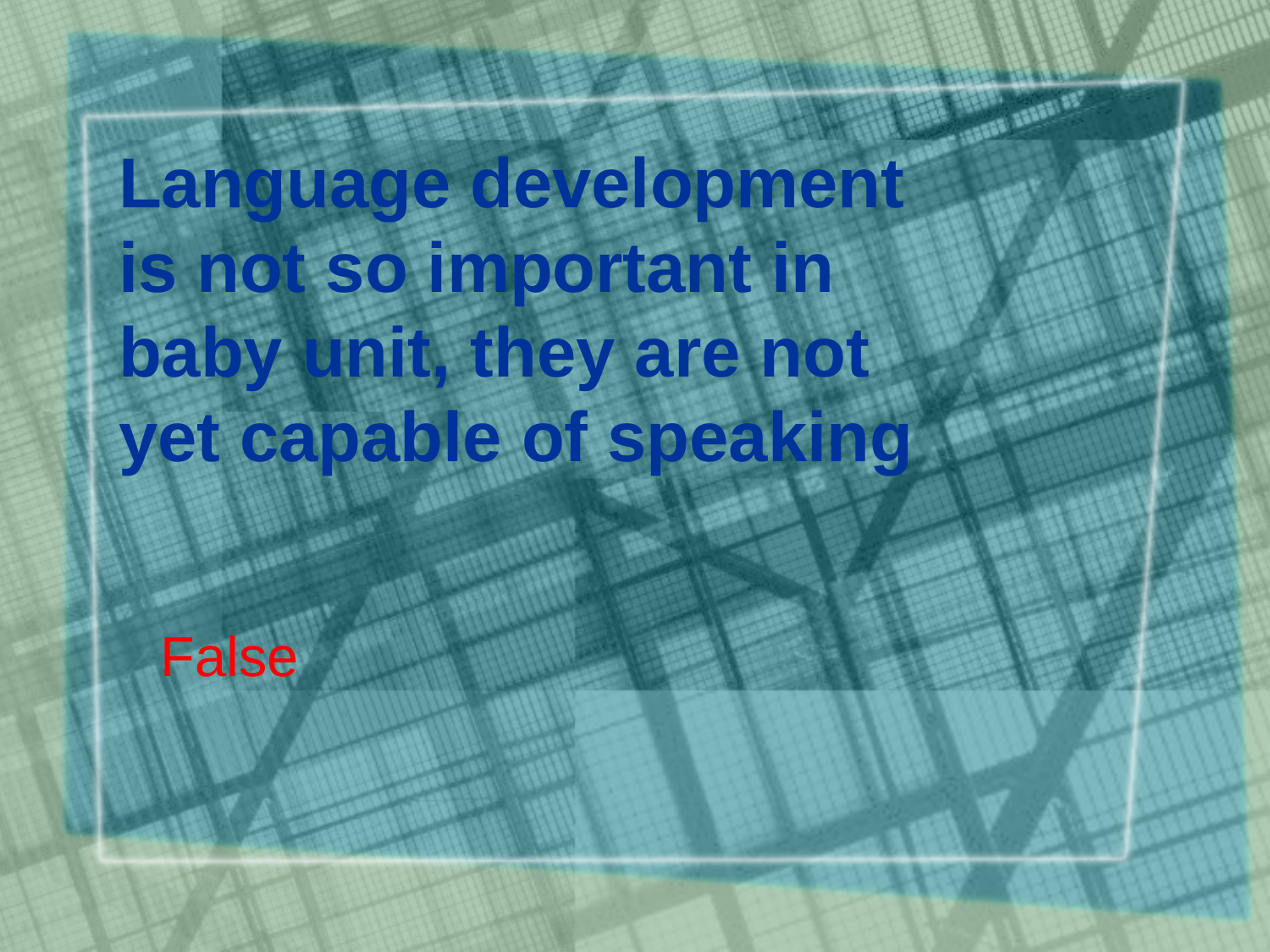

# Language development is not so important in baby unit, they are not yet capable of speaking
False